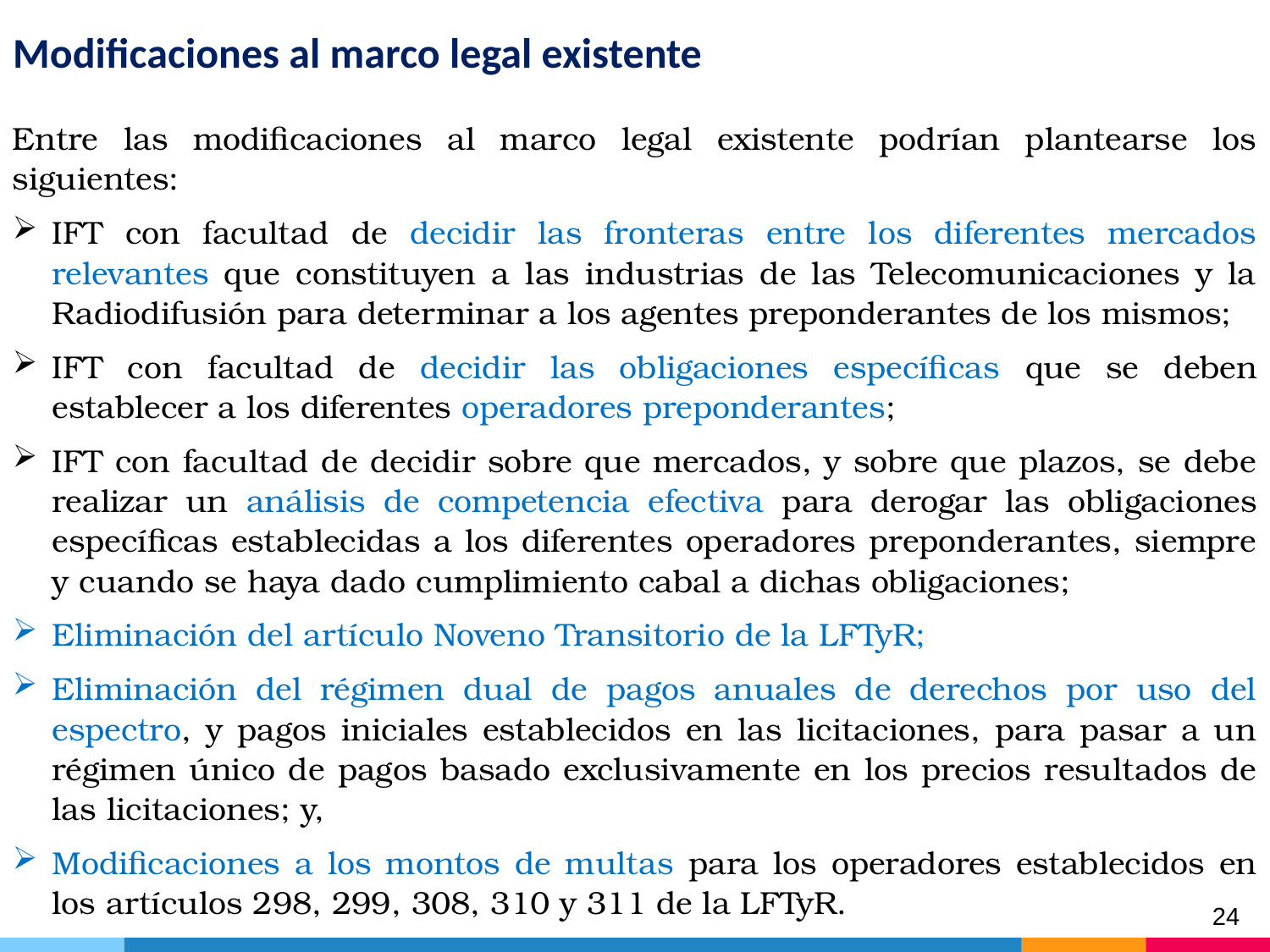

# Modificaciones al marco legal existente
Entre las modificaciones al marco legal existente podrían plantearse los siguientes:
IFT con facultad de decidir las fronteras entre los diferentes mercados relevantes que constituyen a las industrias de las Telecomunicaciones y la Radiodifusión para determinar a los agentes preponderantes de los mismos;
IFT con facultad de decidir las obligaciones específicas que se deben establecer a los diferentes operadores preponderantes;
IFT con facultad de decidir sobre que mercados, y sobre que plazos, se debe realizar un análisis de competencia efectiva para derogar las obligaciones específicas establecidas a los diferentes operadores preponderantes, siempre y cuando se haya dado cumplimiento cabal a dichas obligaciones;
Eliminación del artículo Noveno Transitorio de la LFTyR;
Eliminación del régimen dual de pagos anuales de derechos por uso del espectro, y pagos iniciales establecidos en las licitaciones, para pasar a un régimen único de pagos basado exclusivamente en los precios resultados de las licitaciones; y,
Modificaciones a los montos de multas para los operadores establecidos en los artículos 298, 299, 308, 310 y 311 de la LFTyR.

24